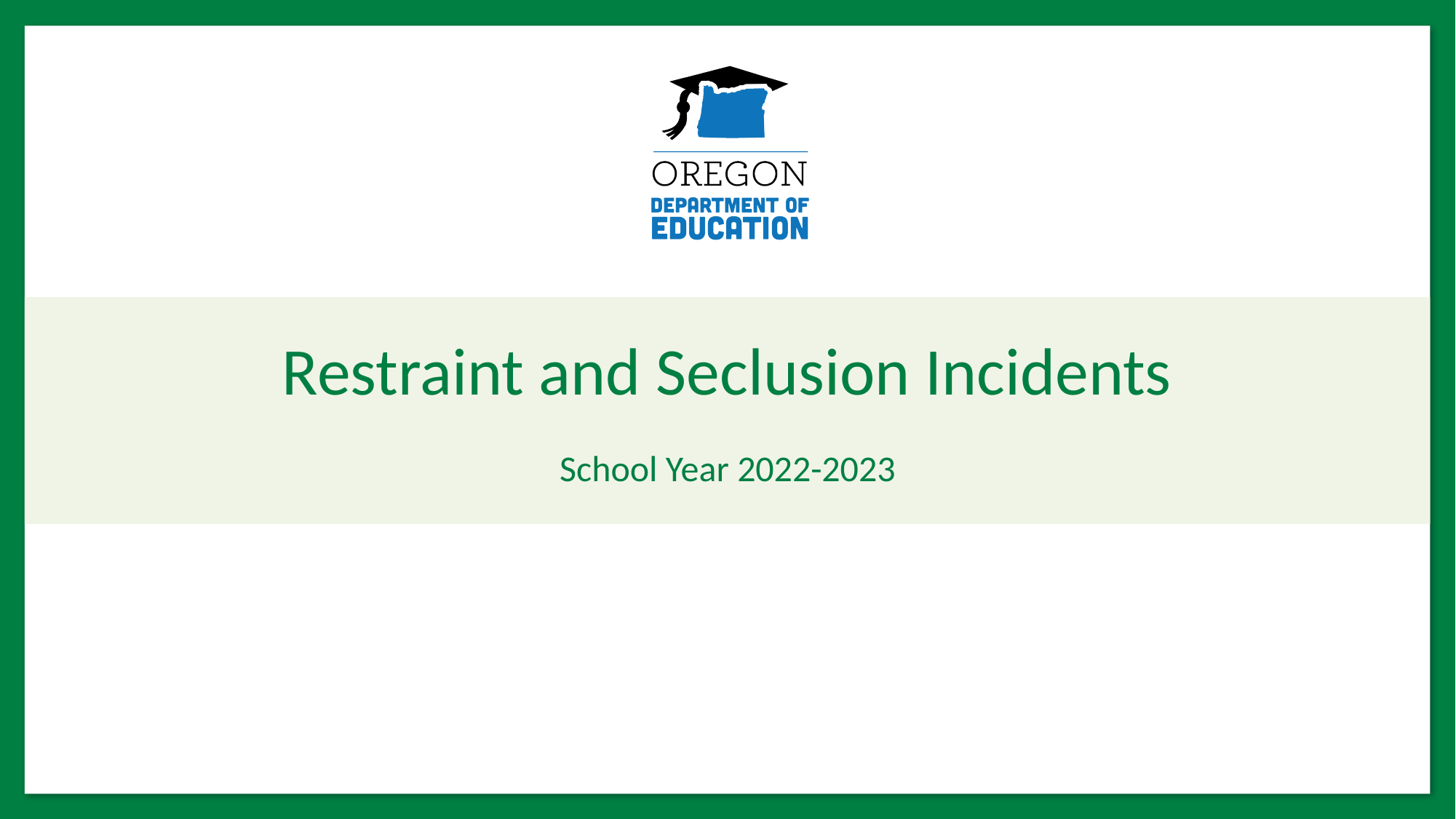

# Restraint and Seclusion Incidents
School Year 2022-2023